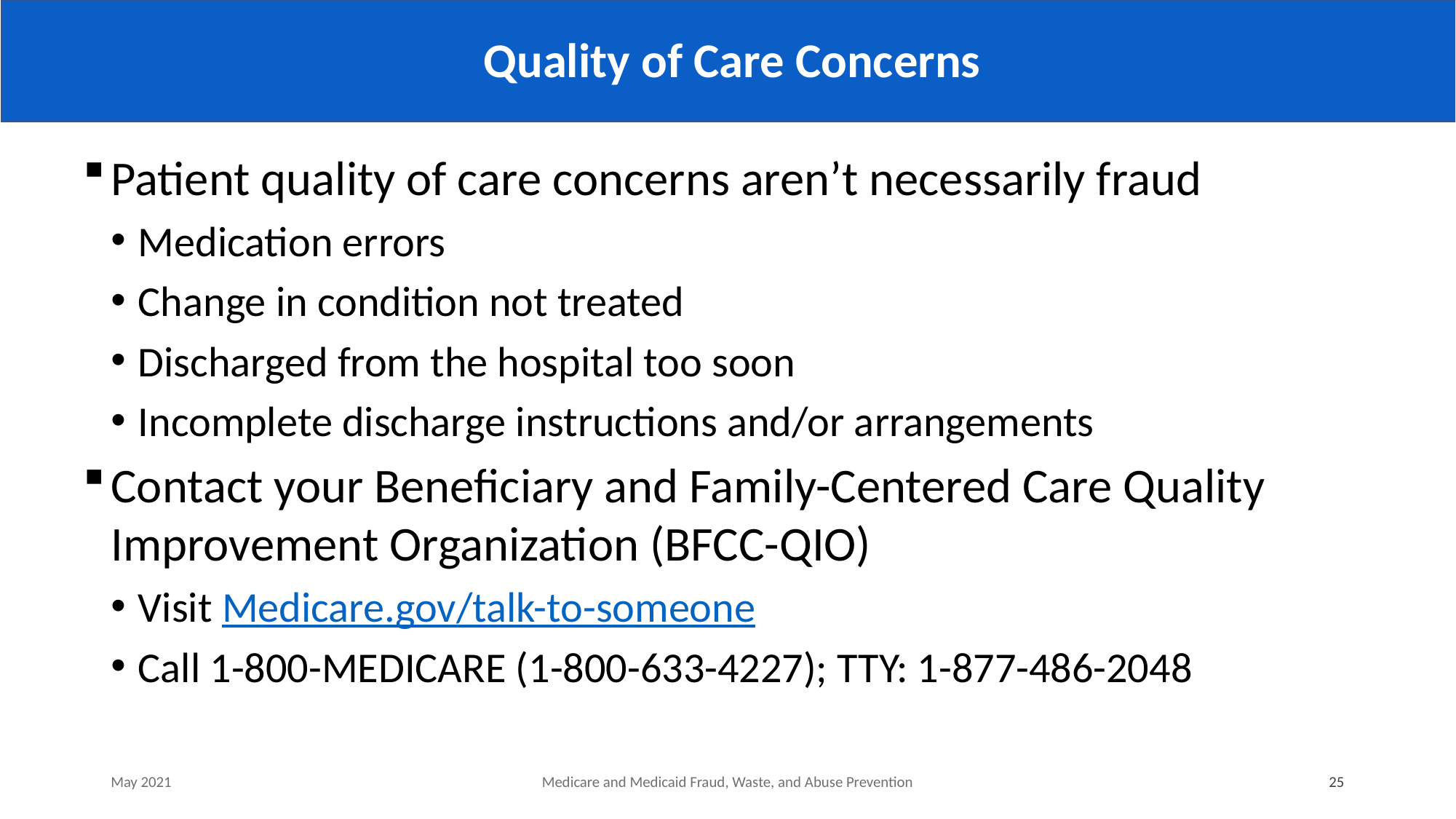

# Quality of Care Concerns
Patient quality of care concerns aren’t necessarily fraud
Medication errors
Change in condition not treated
Discharged from the hospital too soon
Incomplete discharge instructions and/or arrangements
Contact your Beneficiary and Family-Centered Care Quality Improvement Organization (BFCC-QIO)
Visit Medicare.gov/talk-to-someone
Call 1-800-MEDICARE (1-800-633-4227); TTY: 1-877-486-2048
May 2021
Medicare and Medicaid Fraud, Waste, and Abuse Prevention